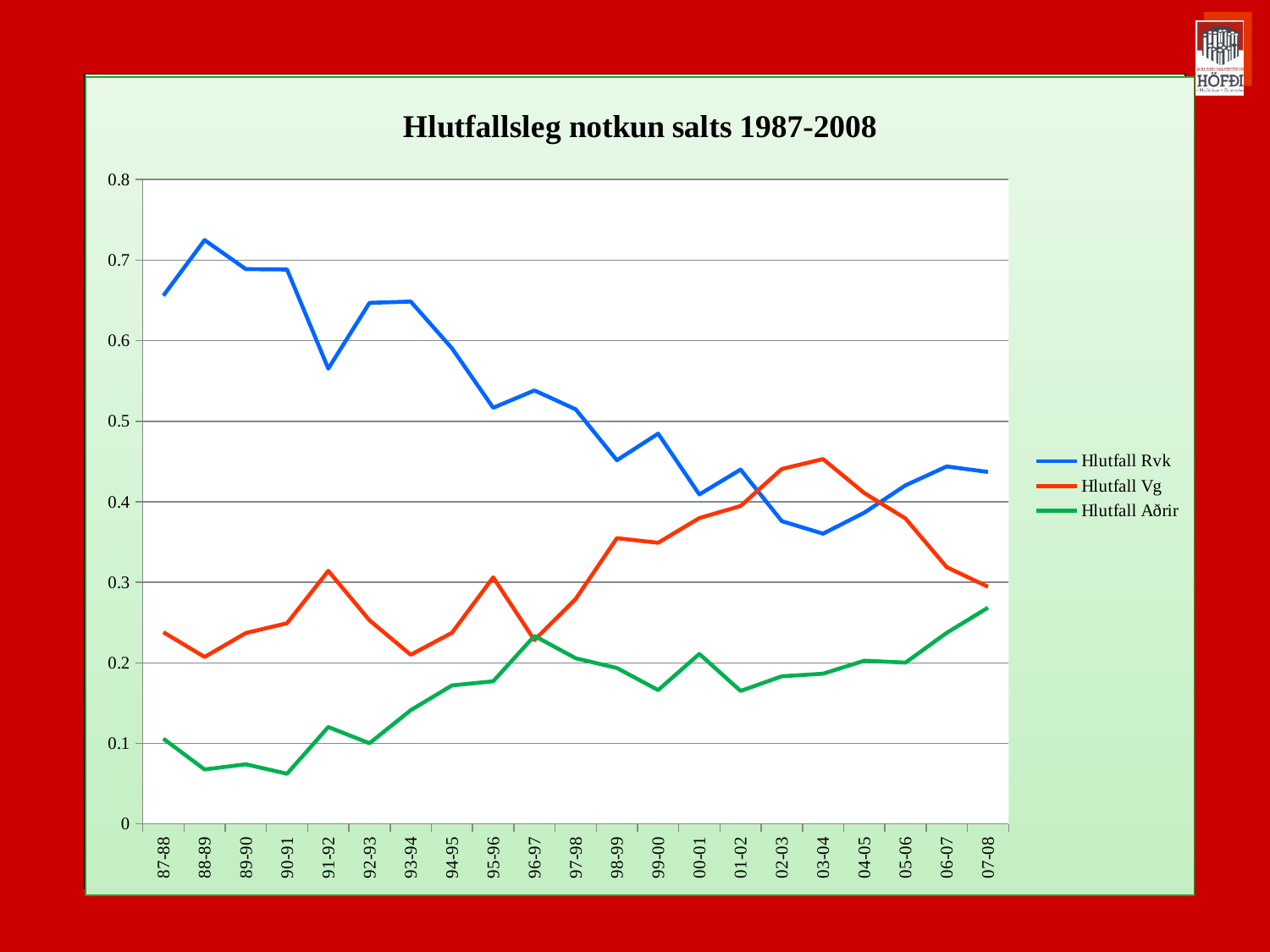

### Chart: Hlutfallsleg notkun salts 1987-2008

| Category | Hlutfall Rvk | Hlutfall Vg | Hlutfall Aðrir |
|---|---|---|---|
| 87-88 | 0.6559485530546624 | 0.23817179604960956 | 0.10587965089572807 |
| 88-89 | 0.7249487354750512 | 0.20738209159261792 | 0.06766917293233082 |
| 89-90 | 0.6888926118277768 | 0.23705813369073547 | 0.07404925448148769 |
| 90-91 | 0.6884219937416183 | 0.24921770227983908 | 0.06236030397854269 |
| 91-92 | 0.5653179190751445 | 0.3142857142857143 | 0.1203963666391412 |
| 92-93 | 0.6470213849287169 | 0.25280040733197556 | 0.10017820773930754 |
| 93-94 | 0.6486153846153846 | 0.2100923076923077 | 0.1412923076923077 |
| 94-95 | 0.5905615292712066 | 0.23739545997610514 | 0.17204301075268819 |
| 95-96 | 0.5167037861915368 | 0.30616184112843353 | 0.17713437268002968 |
| 96-97 | 0.5382471008028545 | 0.22825602140945583 | 0.23349687778768957 |
| 97-98 | 0.51486277930618 | 0.2794068308394283 | 0.20573038985439174 |
| 98-99 | 0.4515142245334965 | 0.35484857754665033 | 0.19363719791985318 |
| 99-00 | 0.48461029290087704 | 0.34916432235644546 | 0.16622538474267748 |
| 00-01 | 0.40911609864228315 | 0.3797450817400942 | 0.2111388196176226 |
| 01-02 | 0.44003200960288086 | 0.3948184455336601 | 0.16514954486345904 |
| 02-03 | 0.37592390256443214 | 0.44077382865222703 | 0.18330226878334083 |
| 03-04 | 0.36039012112631746 | 0.4530438886267107 | 0.18656599024697185 |
| 04-05 | 0.3864732833692387 | 0.41083836514245836 | 0.20268835148830294 |
| 05-06 | 0.4204161407223421 | 0.3792499694612973 | 0.2003338898163606 |
| 06-07 | 0.44385193258339495 | 0.3187886808610019 | 0.23735938655560312 |
| 07-08 | 0.4370172957685195 | 0.29451756771456544 | 0.26846513651691506 |